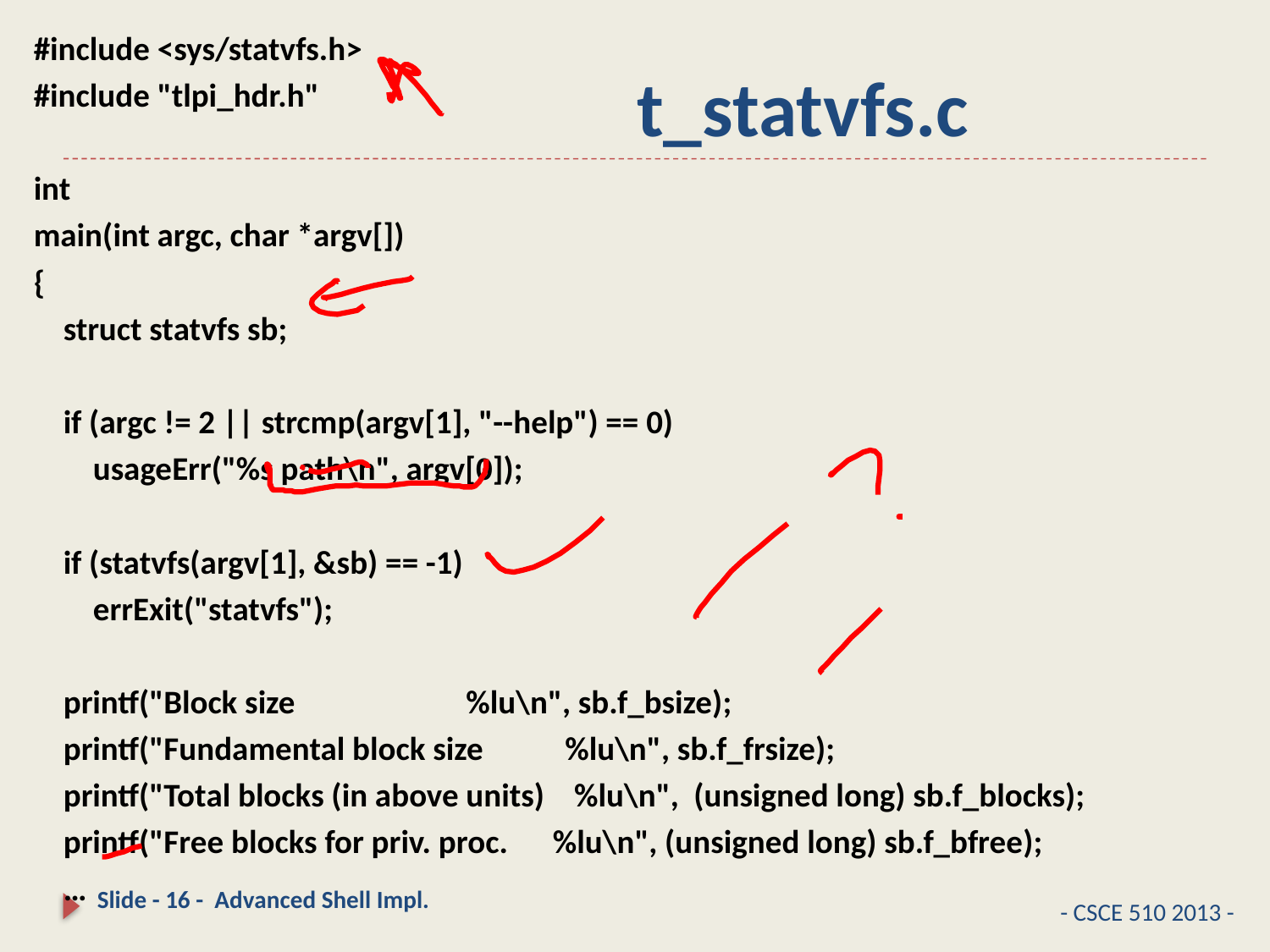

#include <sys/statvfs.h>
#include "tlpi_hdr.h"

int
main(int argc, char *argv[])
{
    struct statvfs sb;

    if (argc != 2 || strcmp(argv[1], "--help") == 0)
        usageErr("%s path\n", argv[0]);

    if (statvfs(argv[1], &sb) == -1)
        errExit("statvfs");

    printf("Block size                       %lu\n", sb.f_bsize);
    printf("Fundamental block size           %lu\n", sb.f_frsize);
    printf("Total blocks (in above units)    %lu\n",  (unsigned long) sb.f_blocks);
    printf("Free blocks for priv. proc.      %lu\n", (unsigned long) sb.f_bfree);
    …

# t_statvfs.c

Slide - 16 -  Advanced Shell Impl.
- CSCE 510 2013 -